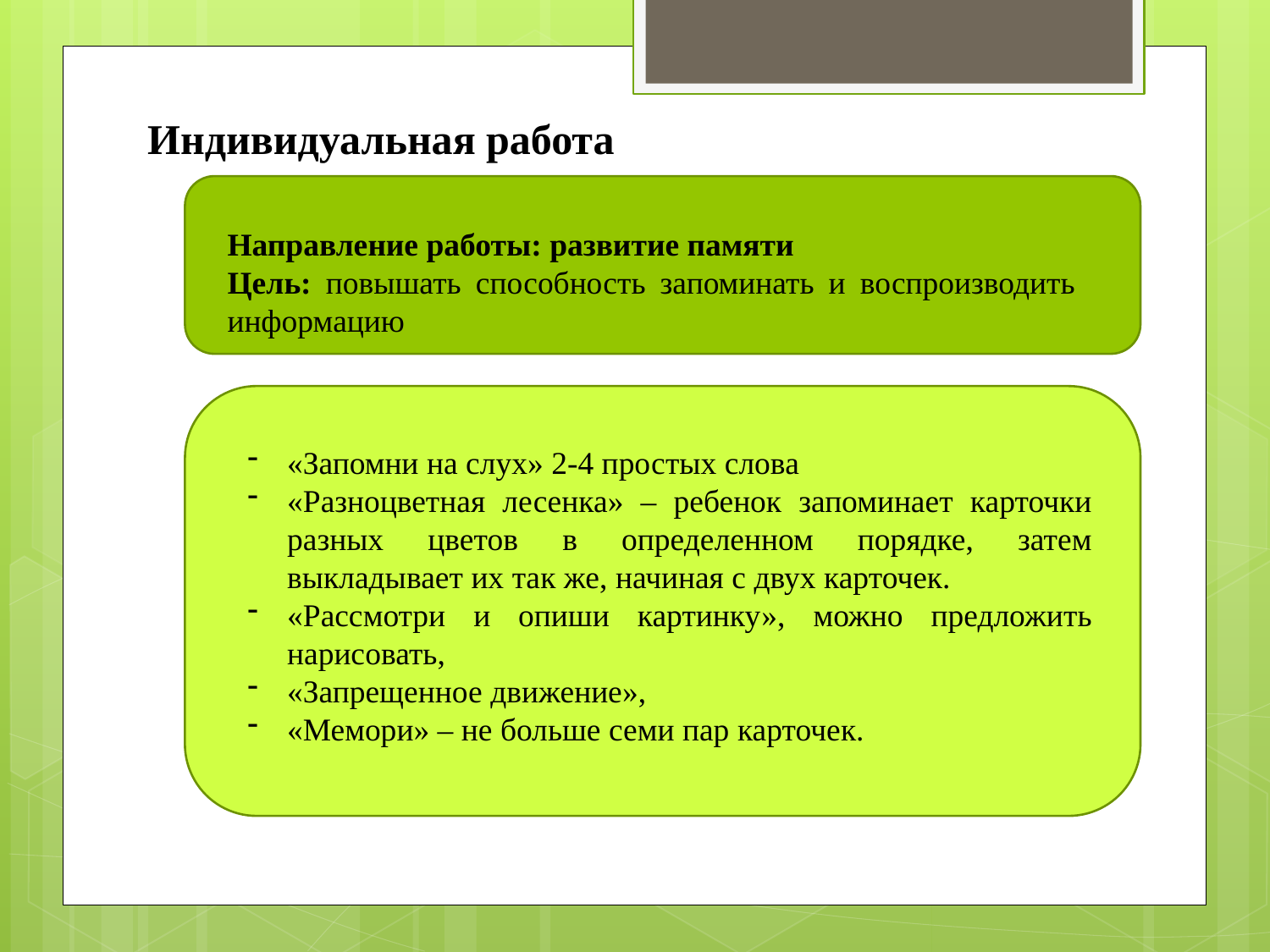

Индивидуальная работа

Направление работы: развитие памяти
Цель: повышать способность запоминать и воспроизводить информацию

«Запомни на слух» 2-4 простых слова
«Разноцветная лесенка» – ребенок запоминает карточки разных цветов в определенном порядке, затем выкладывает их так же, начиная с двух карточек.
«Рассмотри и опиши картинку», можно предложить нарисовать,
«Запрещенное движение»,
«Мемори» – не больше семи пар карточек.